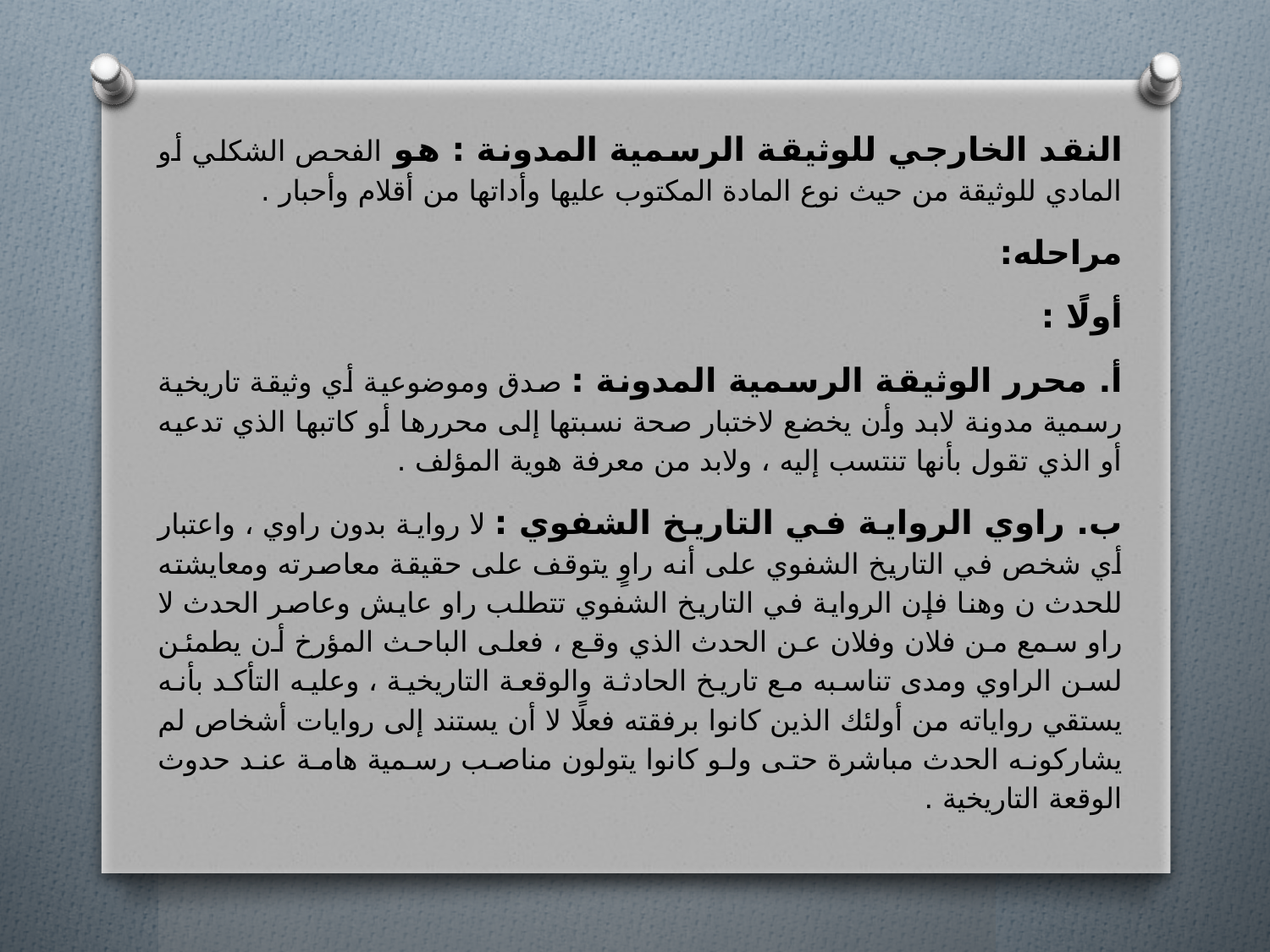

النقد الخارجي للوثيقة الرسمية المدونة : هو الفحص الشكلي أو المادي للوثيقة من حيث نوع المادة المكتوب عليها وأداتها من أقلام وأحبار .
مراحله:
أولًا :
أ. محرر الوثيقة الرسمية المدونة : صدق وموضوعية أي وثيقة تاريخية رسمية مدونة لابد وأن يخضع لاختبار صحة نسبتها إلى محررها أو كاتبها الذي تدعيه أو الذي تقول بأنها تنتسب إليه ، ولابد من معرفة هوية المؤلف .
ب. راوي الرواية في التاريخ الشفوي : لا رواية بدون راوي ، واعتبار أي شخص في التاريخ الشفوي على أنه راوٍ يتوقف على حقيقة معاصرته ومعايشته للحدث ن وهنا فإن الرواية في التاريخ الشفوي تتطلب راو عايش وعاصر الحدث لا راو سمع من فلان وفلان عن الحدث الذي وقع ، فعلى الباحث المؤرخ أن يطمئن لسن الراوي ومدى تناسبه مع تاريخ الحادثة والوقعة التاريخية ، وعليه التأكد بأنه يستقي رواياته من أولئك الذين كانوا برفقته فعلًا لا أن يستند إلى روايات أشخاص لم يشاركونه الحدث مباشرة حتى ولو كانوا يتولون مناصب رسمية هامة عند حدوث الوقعة التاريخية .